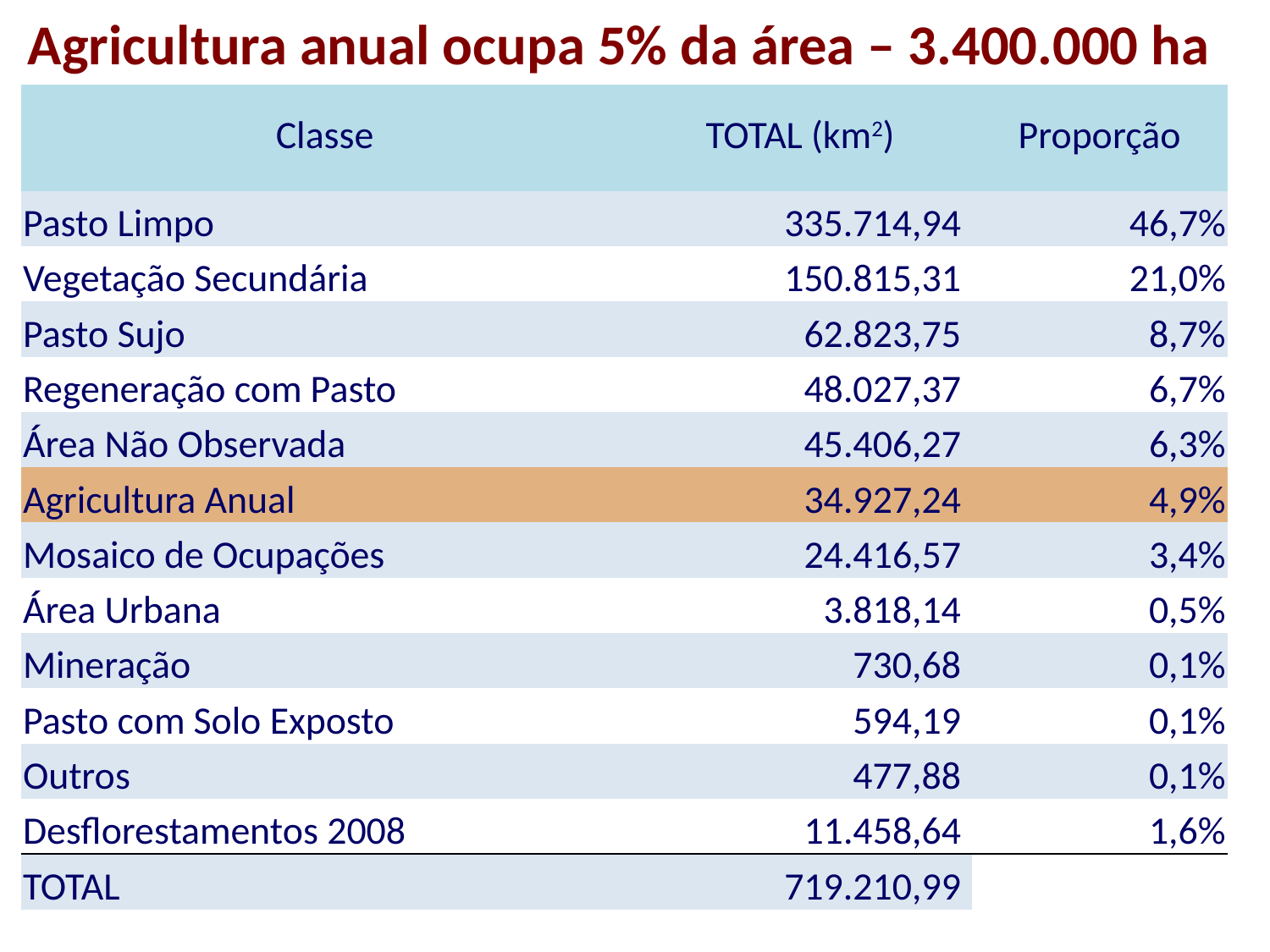

Agricultura anual ocupa 5% da área – 3.400.000 ha
| Classe | TOTAL (km2) | Proporção |
| --- | --- | --- |
| Pasto Limpo | 335.714,94 | 46,7% |
| Vegetação Secundária | 150.815,31 | 21,0% |
| Pasto Sujo | 62.823,75 | 8,7% |
| Regeneração com Pasto | 48.027,37 | 6,7% |
| Área Não Observada | 45.406,27 | 6,3% |
| Agricultura Anual | 34.927,24 | 4,9% |
| Mosaico de Ocupações | 24.416,57 | 3,4% |
| Área Urbana | 3.818,14 | 0,5% |
| Mineração | 730,68 | 0,1% |
| Pasto com Solo Exposto | 594,19 | 0,1% |
| Outros | 477,88 | 0,1% |
| Desflorestamentos 2008 | 11.458,64 | 1,6% |
| TOTAL | 719.210,99 |  |